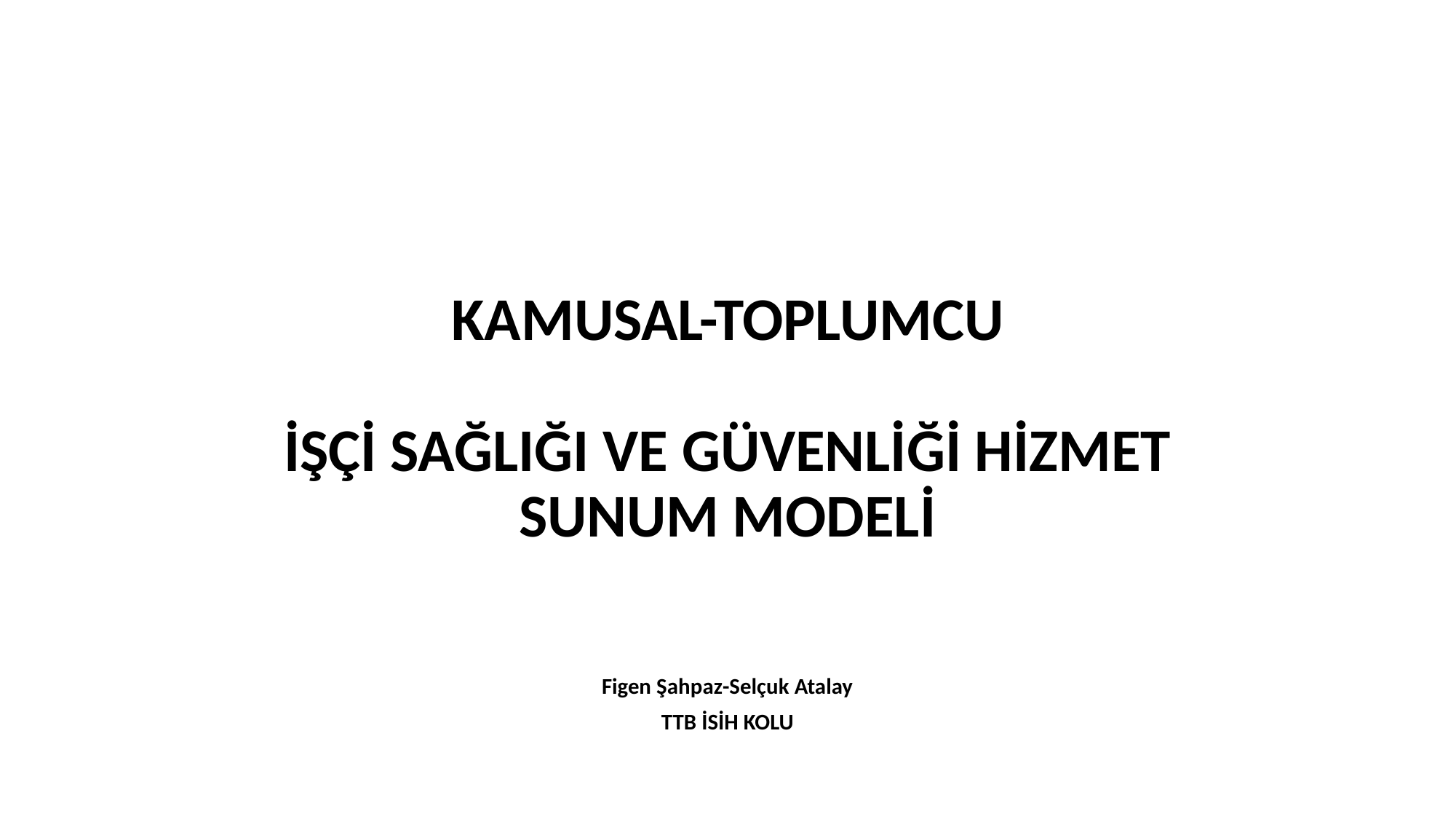

# KAMUSAL-TOPLUMCU İŞÇİ SAĞLIĞI VE GÜVENLİĞİ HİZMET SUNUM MODELİ

Figen Şahpaz-Selçuk Atalay
TTB İSİH KOLU